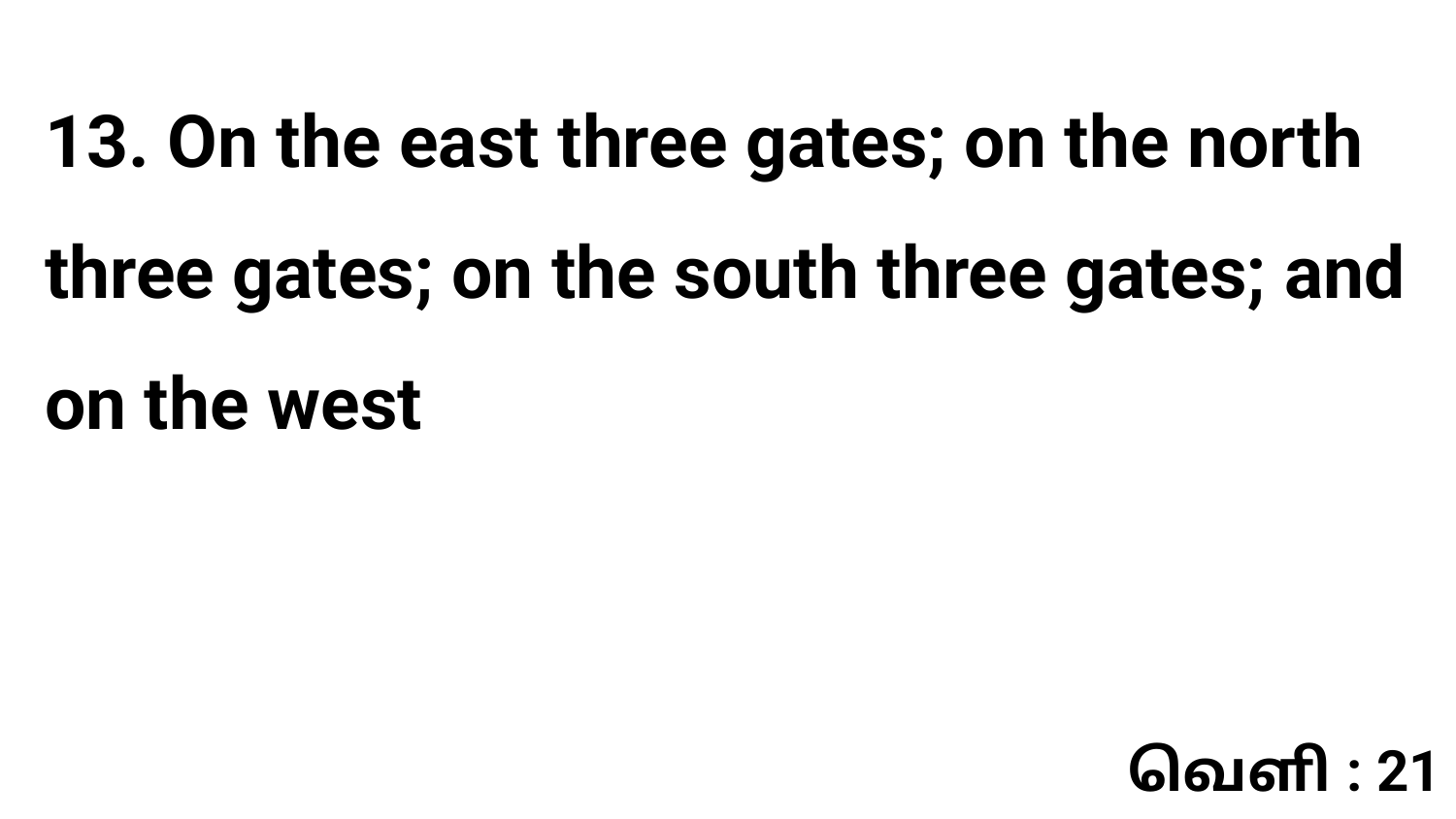

13. On the east three gates; on the north three gates; on the south three gates; and on the west
வெளி : 21